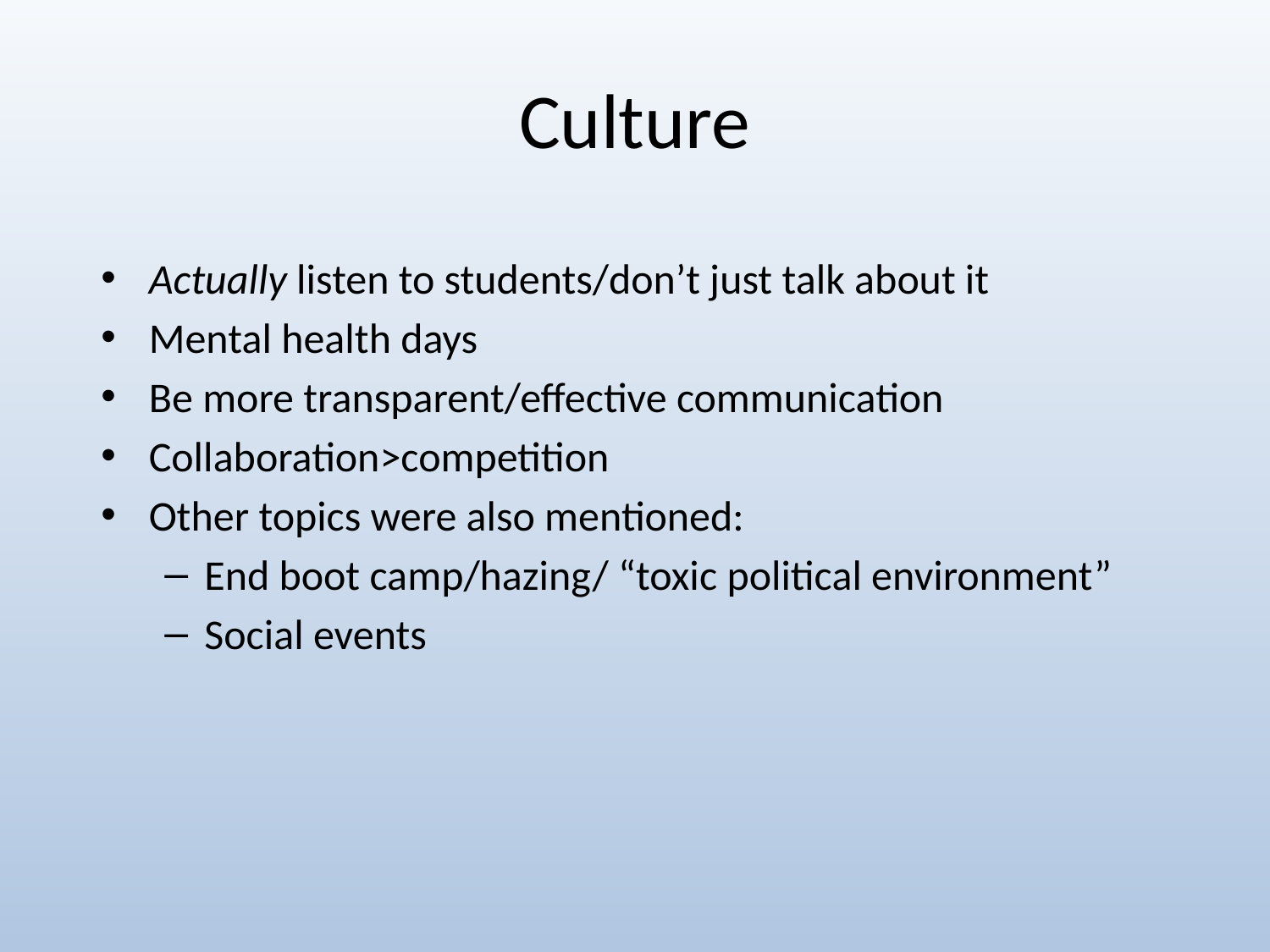

# Culture
Actually listen to students/don’t just talk about it
Mental health days
Be more transparent/effective communication
Collaboration>competition
Other topics were also mentioned:
End boot camp/hazing/ “toxic political environment”
Social events